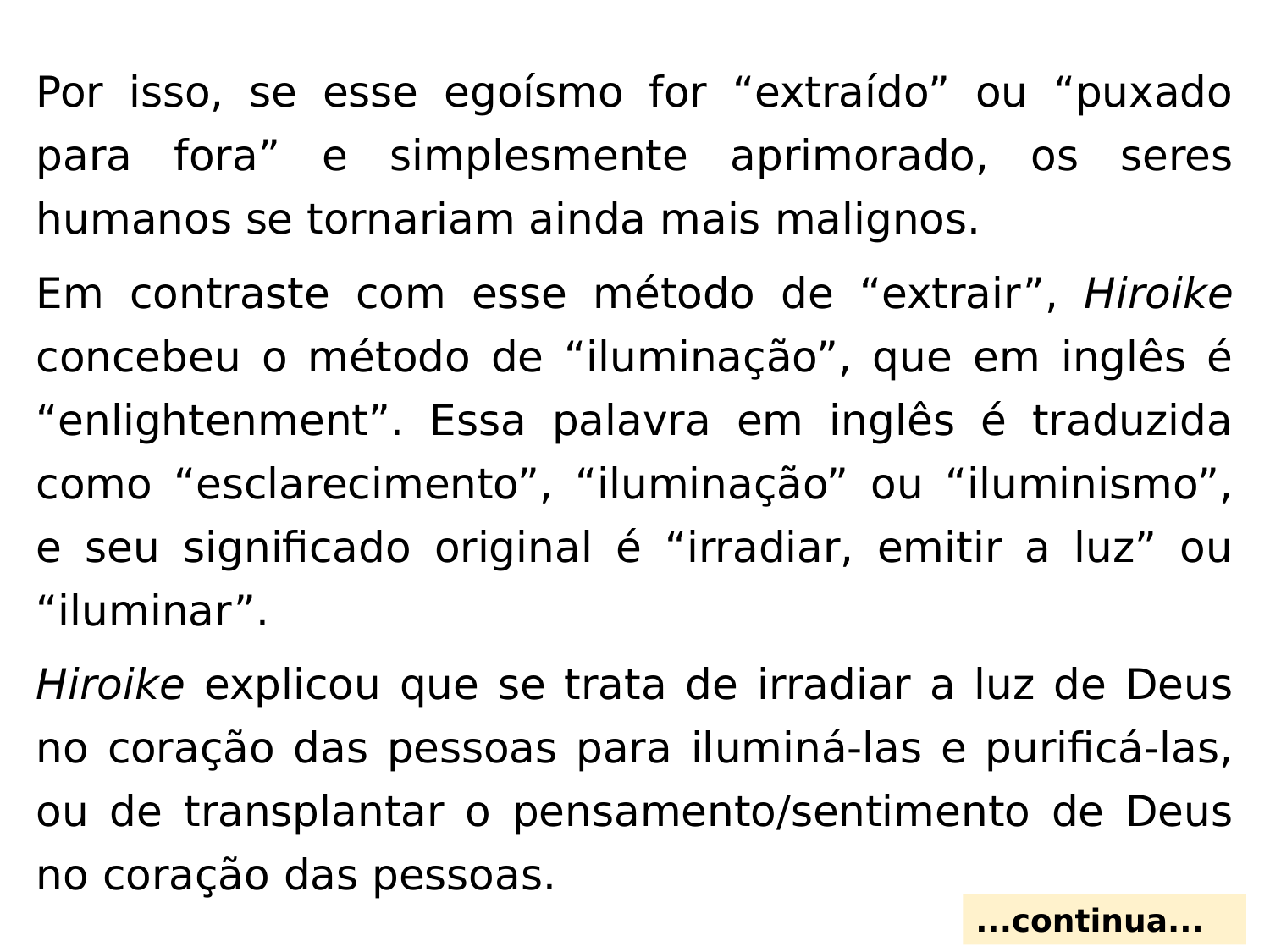

Por isso, se esse egoísmo for “extraído” ou “puxado para fora” e simplesmente aprimorado, os seres humanos se tornariam ainda mais malignos.
Em contraste com esse método de “extrair”, Hiroike concebeu o método de “iluminação”, que em inglês é “enlightenment”. Essa palavra em inglês é traduzida como “esclarecimento”, “iluminação” ou “iluminismo”, e seu significado original é “irradiar, emitir a luz” ou “iluminar”.
Hiroike explicou que se trata de irradiar a luz de Deus no coração das pessoas para iluminá-las e purificá-las, ou de transplantar o pensamento/sentimento de Deus no coração das pessoas.
...continua...